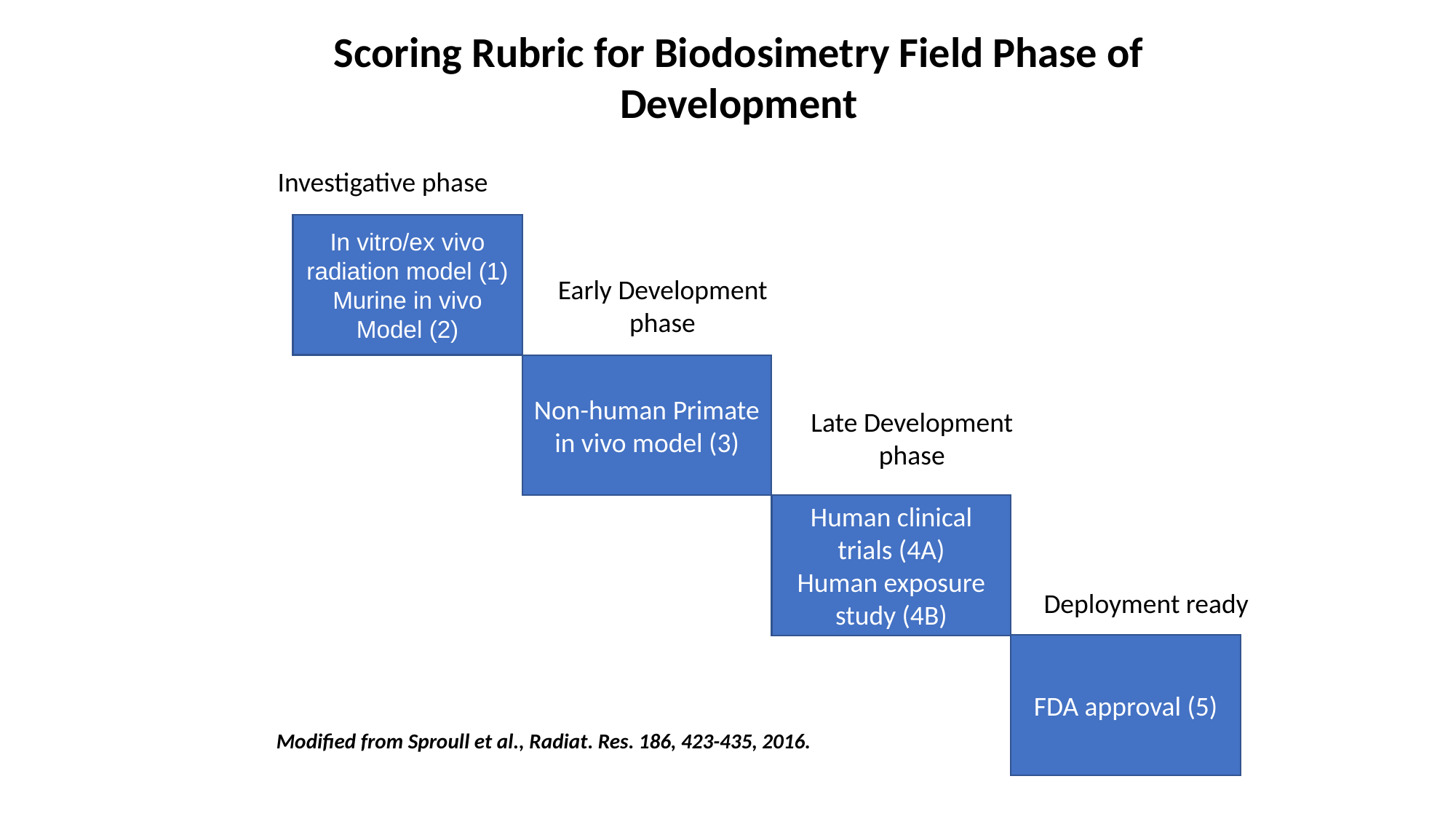

Scoring Rubric for Biodosimetry Field Phase of Development

Investigative phase
In vitro/ex vivo
radiation model (1)
Murine in vivo
Model (2)
Early Development
phase
Non-human Primate in vivo model (3)
Late Development
phase
Human clinical trials (4A)
Human exposure study (4B)
Deployment ready
FDA approval (5)
Modified from Sproull et al., Radiat. Res. 186, 423-435, 2016.